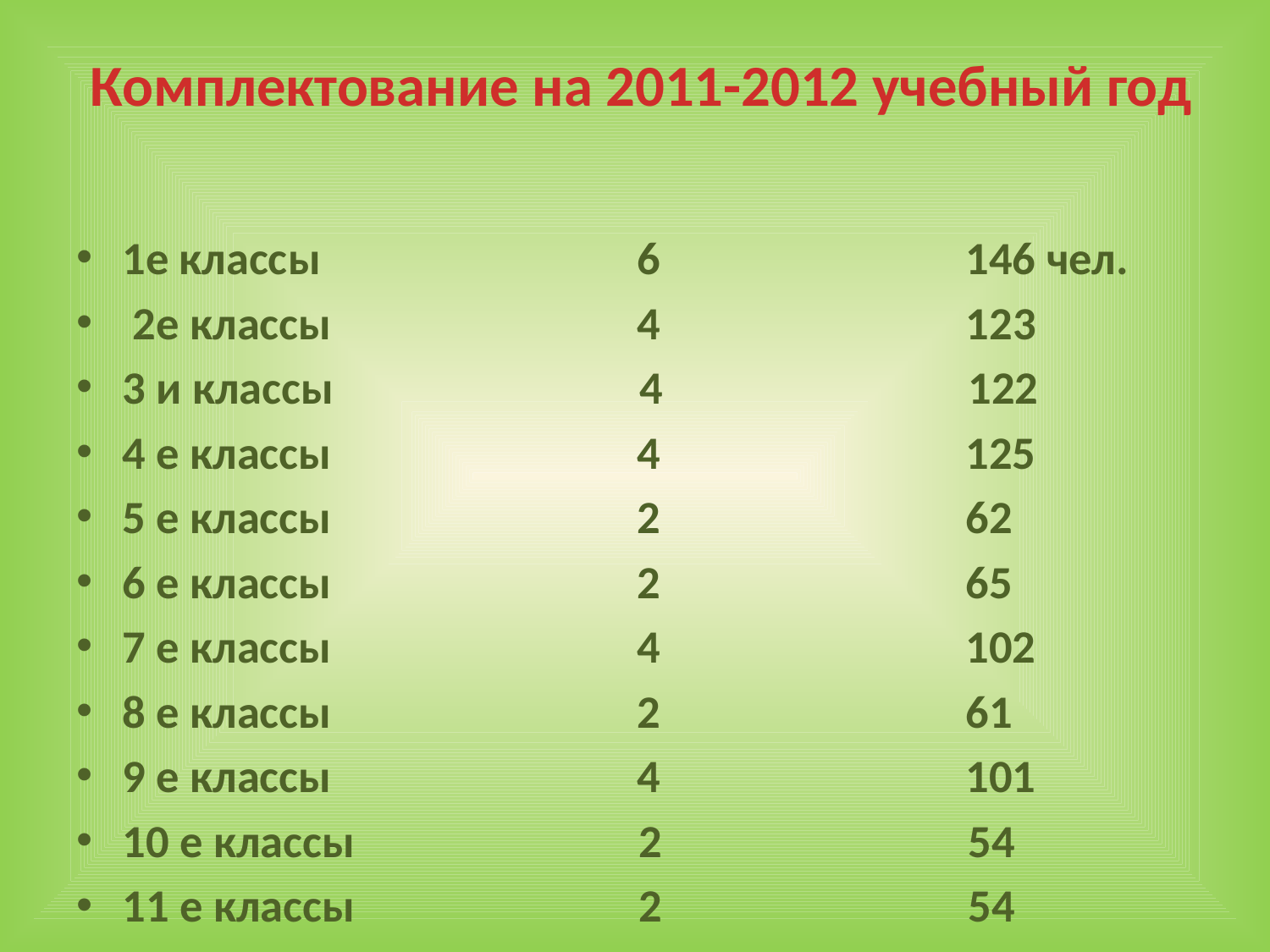

# Комплектование на 2011-2012 учебный год
1е классы                              6                             146 чел.
 2е классы                             4                             123
3 и классы                             4                             122
4 е классы                             4                             125
5 е классы                             2                             62
6 е классы                             2                             65
7 е классы                             4                             102
8 е классы                             2                             61
9 е классы                             4                             101
10 е классы                           2                             54
11 е классы                           2                             54